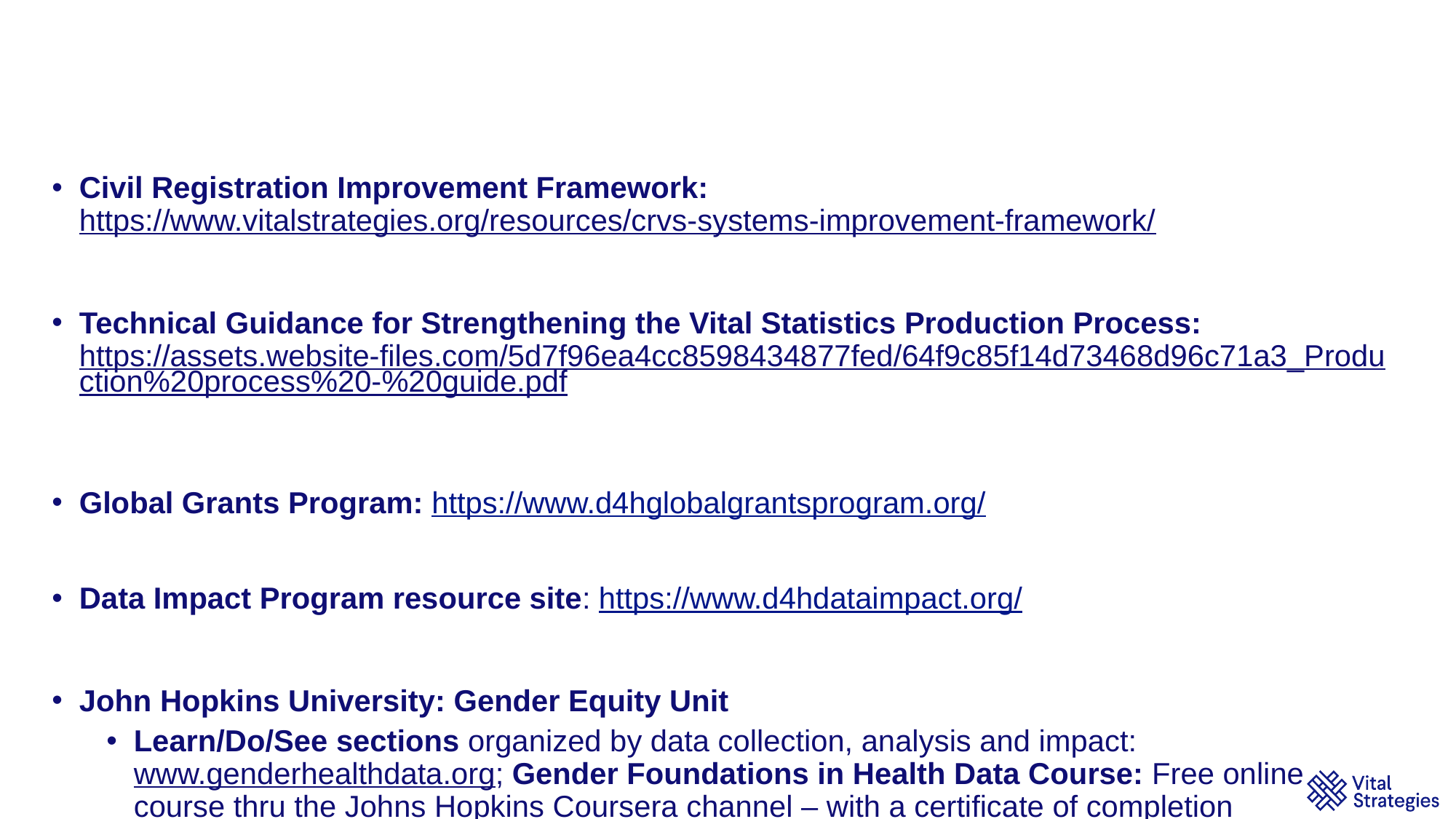

#
Civil Registration Improvement Framework: https://www.vitalstrategies.org/resources/crvs-systems-improvement-framework/

Technical Guidance for Strengthening the Vital Statistics Production Process: https://assets.website-files.com/5d7f96ea4cc8598434877fed/64f9c85f14d73468d96c71a3_Production%20process%20-%20guide.pdf

Global Grants Program: https://www.d4hglobalgrantsprogram.org/

Data Impact Program resource site: https://www.d4hdataimpact.org/

John Hopkins University: Gender Equity Unit
Learn/Do/See sections organized by data collection, analysis and impact: www.genderhealthdata.org; Gender Foundations in Health Data Course: Free online course thru the Johns Hopkins Coursera channel – with a certificate of completion